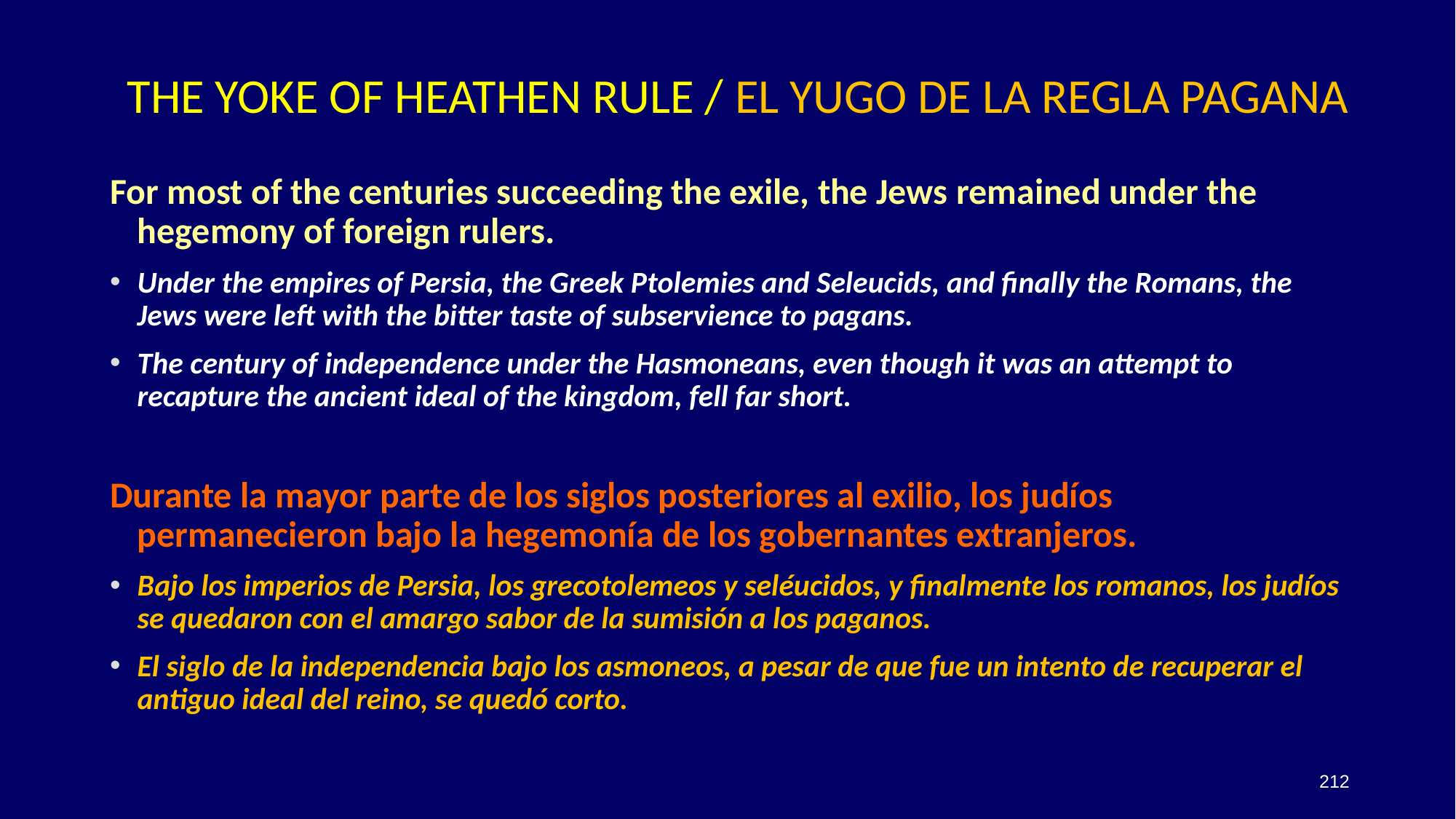

# THE YOKE OF HEATHEN RULE / EL YUGO DE LA REGLA PAGANA
For most of the centuries succeeding the exile, the Jews remained under the hegemony of foreign rulers.
Under the empires of Persia, the Greek Ptolemies and Seleucids, and finally the Romans, the Jews were left with the bitter taste of subservience to pagans.
The century of independence under the Hasmoneans, even though it was an attempt to recapture the ancient ideal of the kingdom, fell far short.

Durante la mayor parte de los siglos posteriores al exilio, los judíos permanecieron bajo la hegemonía de los gobernantes extranjeros.
Bajo los imperios de Persia, los grecotolemeos y seléucidos, y finalmente los romanos, los judíos se quedaron con el amargo sabor de la sumisión a los paganos.
El siglo de la independencia bajo los asmoneos, a pesar de que fue un intento de recuperar el antiguo ideal del reino, se quedó corto.
212